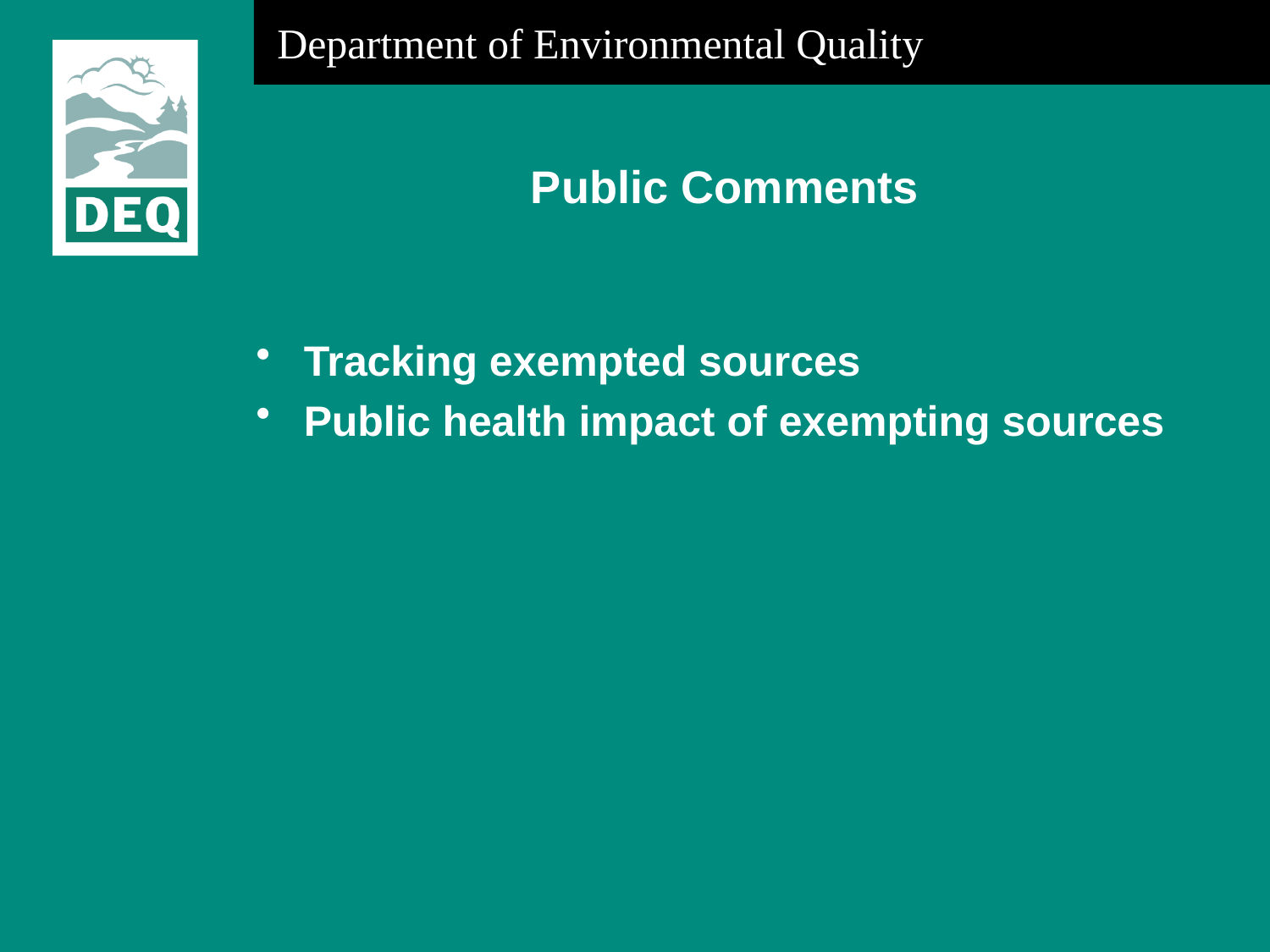

# Public Comments
Tracking exempted sources
Public health impact of exempting sources